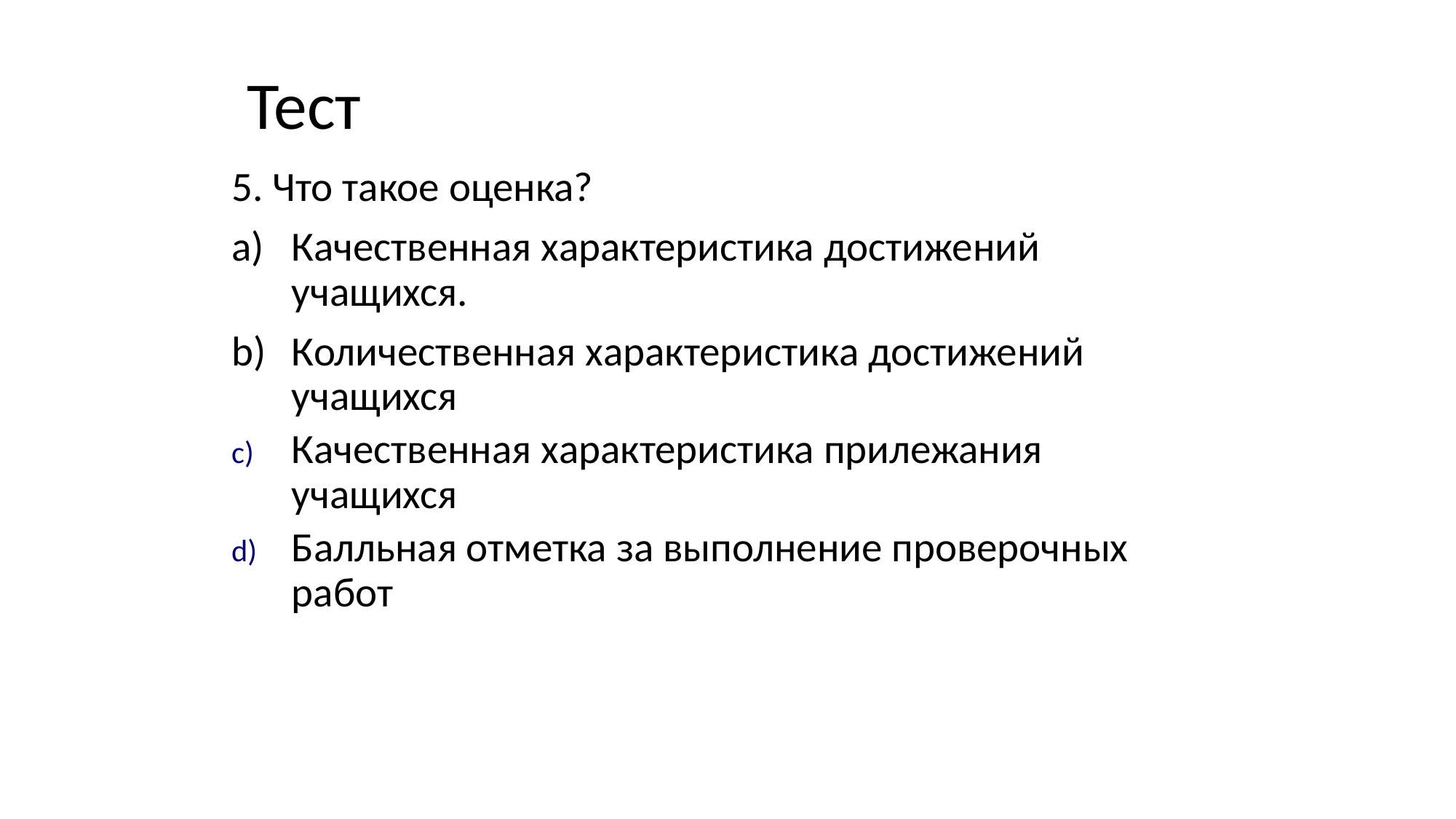

# Тест
5. Что такое оценка?
Качественная характеристика достижений учащихся.
Количественная характеристика достижений учащихся
Качественная характеристика прилежания учащихся
Балльная отметка за выполнение проверочных работ